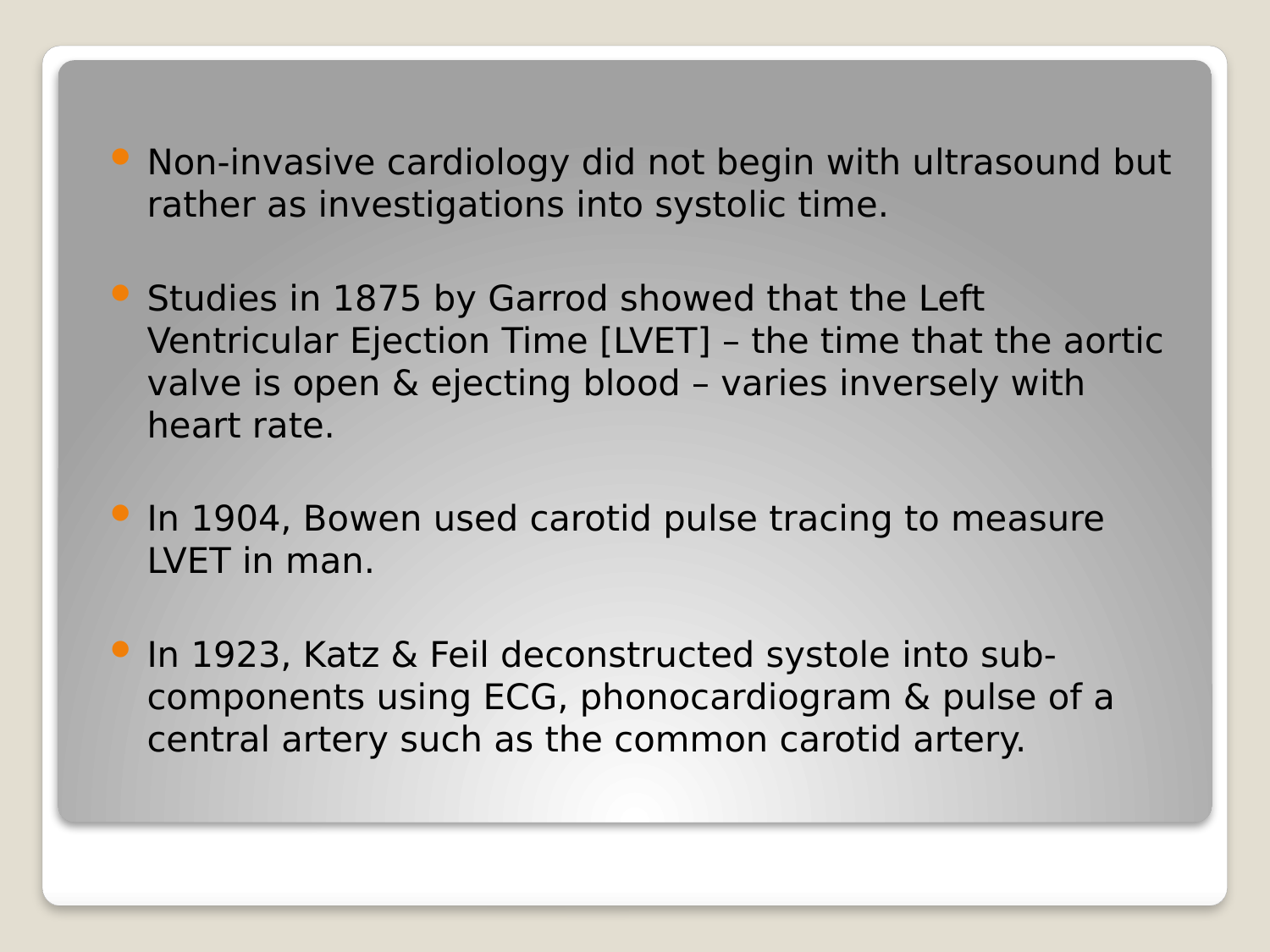

Non-invasive cardiology did not begin with ultrasound but rather as investigations into systolic time.

Studies in 1875 by Garrod showed that the Left Ventricular Ejection Time [LVET] – the time that the aortic valve is open & ejecting blood – varies inversely with heart rate.

In 1904, Bowen used carotid pulse tracing to measure LVET in man.

In 1923, Katz & Feil deconstructed systole into sub-components using ECG, phonocardiogram & pulse of a central artery such as the common carotid artery.